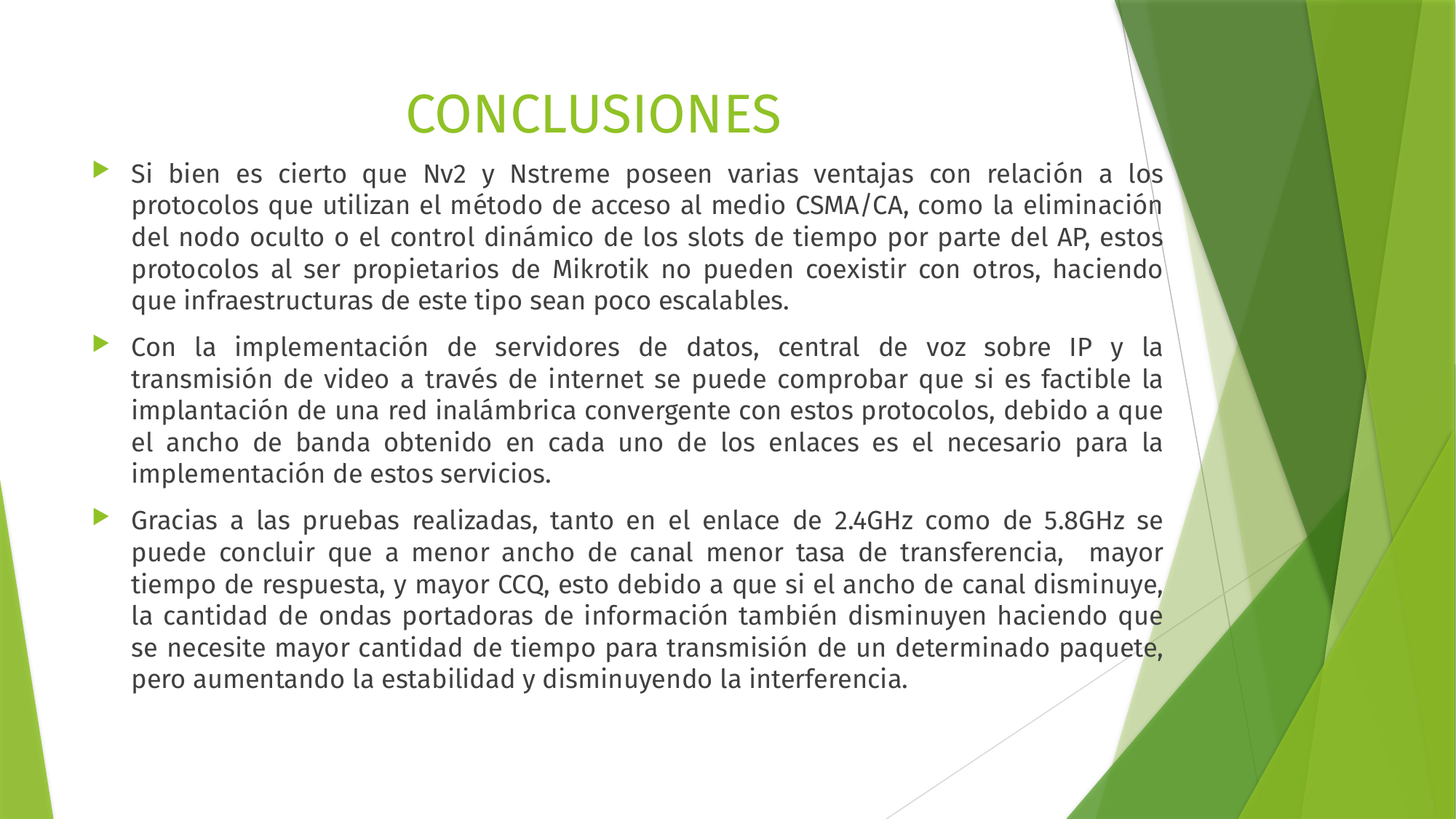

# CONCLUSIONES
Si bien es cierto que Nv2 y Nstreme poseen varias ventajas con relación a los protocolos que utilizan el método de acceso al medio CSMA/CA, como la eliminación del nodo oculto o el control dinámico de los slots de tiempo por parte del AP, estos protocolos al ser propietarios de Mikrotik no pueden coexistir con otros, haciendo que infraestructuras de este tipo sean poco escalables.
Con la implementación de servidores de datos, central de voz sobre IP y la transmisión de video a través de internet se puede comprobar que si es factible la implantación de una red inalámbrica convergente con estos protocolos, debido a que el ancho de banda obtenido en cada uno de los enlaces es el necesario para la implementación de estos servicios.
Gracias a las pruebas realizadas, tanto en el enlace de 2.4GHz como de 5.8GHz se puede concluir que a menor ancho de canal menor tasa de transferencia,  mayor tiempo de respuesta, y mayor CCQ, esto debido a que si el ancho de canal disminuye, la cantidad de ondas portadoras de información también disminuyen haciendo que se necesite mayor cantidad de tiempo para transmisión de un determinado paquete, pero aumentando la estabilidad y disminuyendo la interferencia.